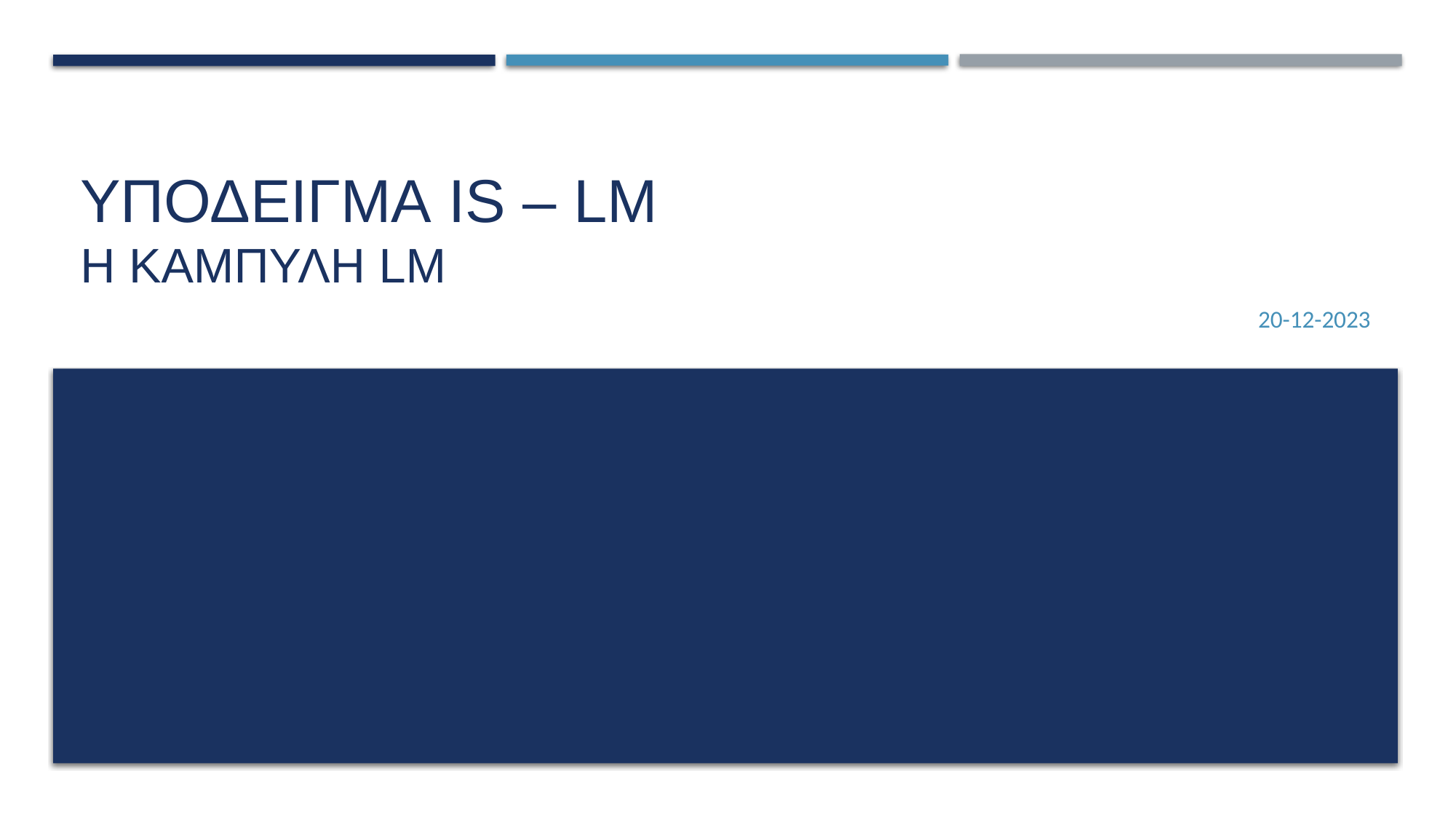

# ΥΠΟΔΕΙΓΜΑ IS – LM Η ΚΑΜΠΥΛΗ LM
20-12-2023